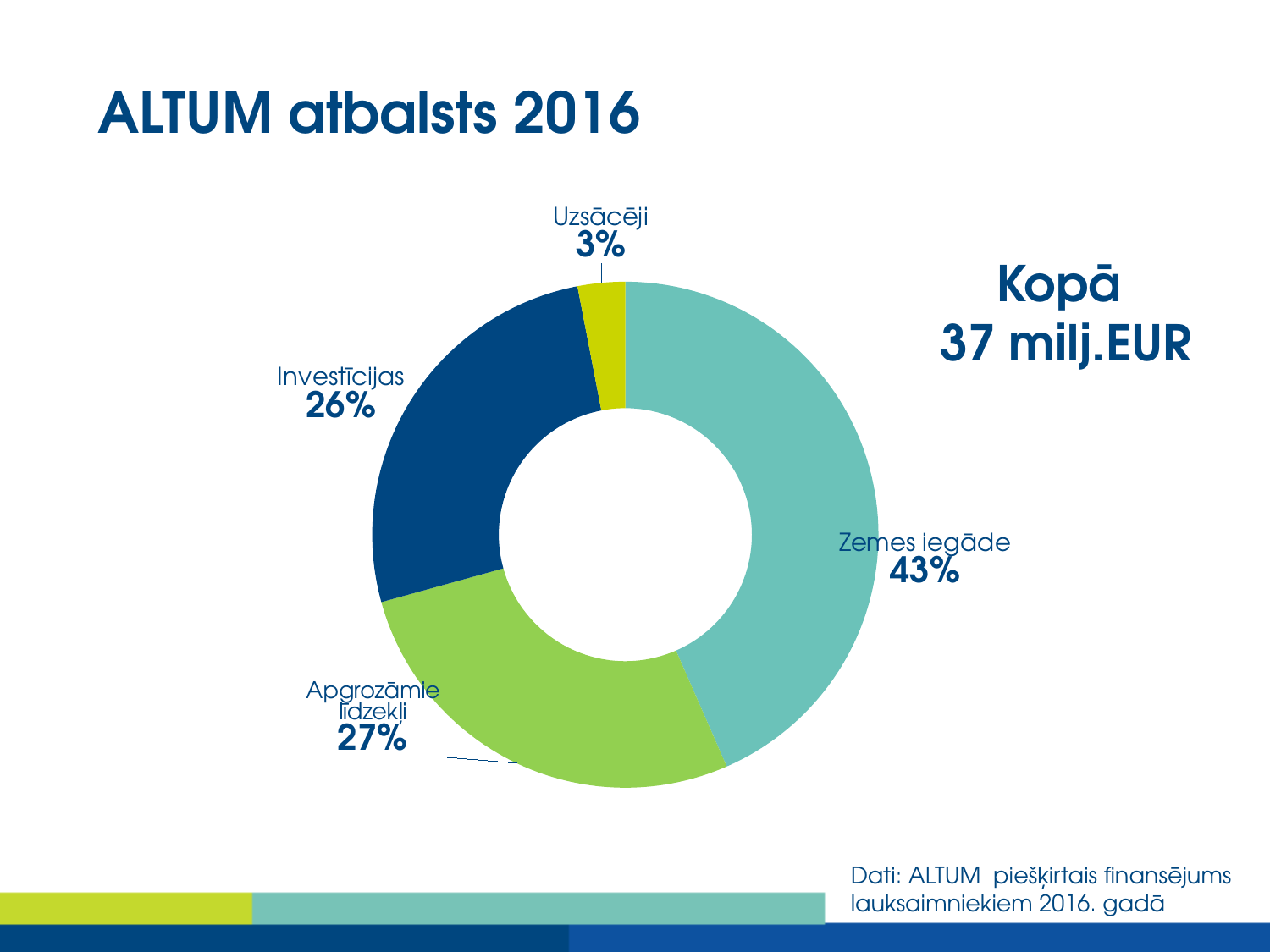

ALTUM atbalsts 2016

### Chart

| Category |  |
|---|---|
| Zemes iegāde | 0.43 |
| apgrozāmie | 0.27 |
| investīcijas | 0.26 |
| uzsācēji | 0.03 |
Kopā
37 milj.EUR

Dati: ALTUM  piešķirtais finansējums lauksaimniekiem 2016. gadā